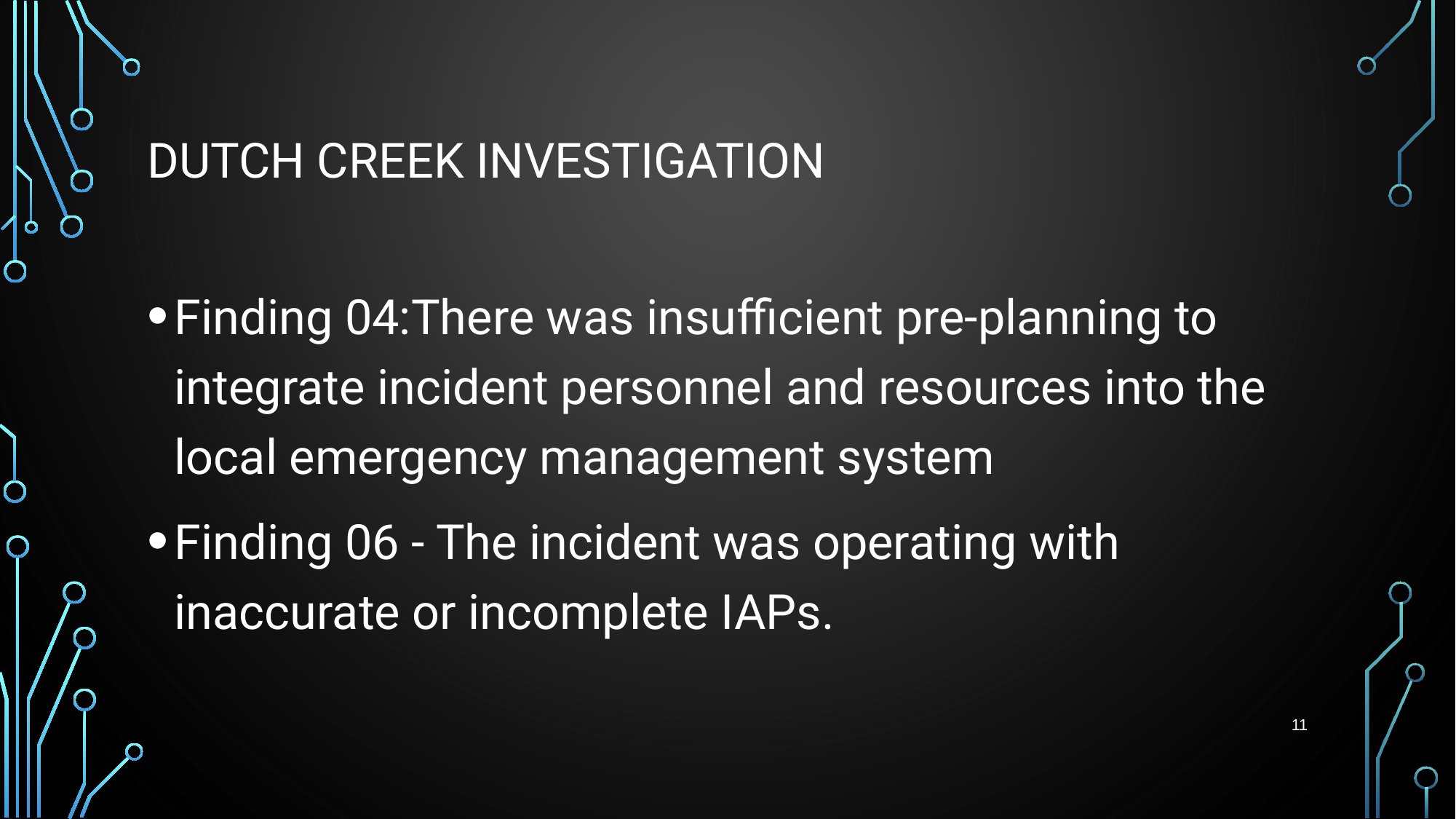

# DUTCH CREEK INVESTIGATION
Finding 04:There was insufficient pre-planning to integrate incident personnel and resources into the local emergency management system
Finding 06 - The incident was operating with inaccurate or incomplete IAPs.

11